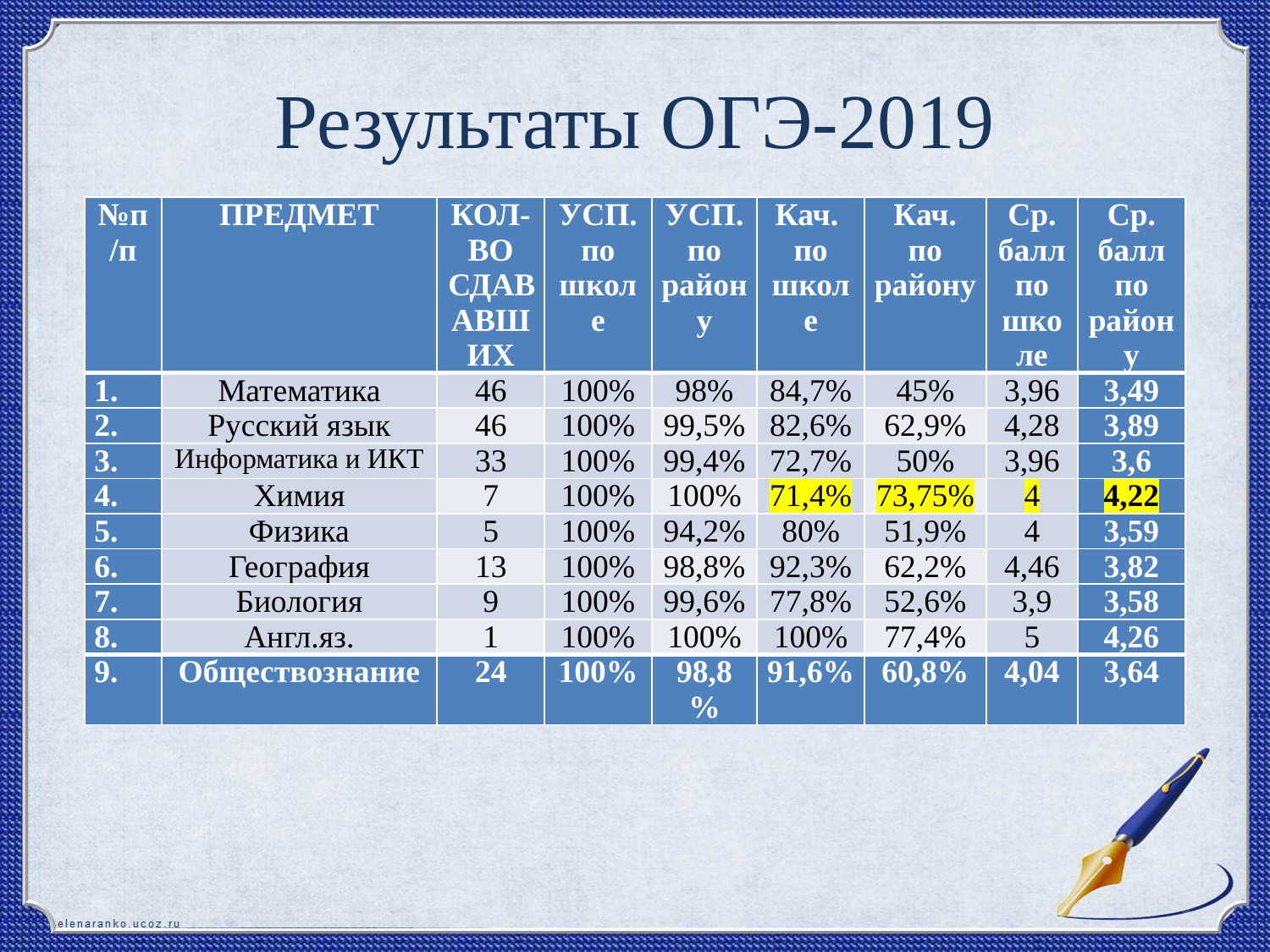

# Результаты ОГЭ-2019
| №п/п | ПРЕДМЕТ | КОЛ-ВО СДАВАВШИХ | УСП. по школе | УСП. по району | Кач. по школе | Кач. по району | Ср. балл по школе | Ср. балл по району |
| --- | --- | --- | --- | --- | --- | --- | --- | --- |
| 1. | Математика | 46 | 100% | 98% | 84,7% | 45% | 3,96 | 3,49 |
| 2. | Русский язык | 46 | 100% | 99,5% | 82,6% | 62,9% | 4,28 | 3,89 |
| 3. | Информатика и ИКТ | 33 | 100% | 99,4% | 72,7% | 50% | 3,96 | 3,6 |
| 4. | Химия | 7 | 100% | 100% | 71,4% | 73,75% | 4 | 4,22 |
| 5. | Физика | 5 | 100% | 94,2% | 80% | 51,9% | 4 | 3,59 |
| 6. | География | 13 | 100% | 98,8% | 92,3% | 62,2% | 4,46 | 3,82 |
| 7. | Биология | 9 | 100% | 99,6% | 77,8% | 52,6% | 3,9 | 3,58 |
| 8. | Англ.яз. | 1 | 100% | 100% | 100% | 77,4% | 5 | 4,26 |
| 9. | Обществознание | 24 | 100% | 98,8% | 91,6% | 60,8% | 4,04 | 3,64 |